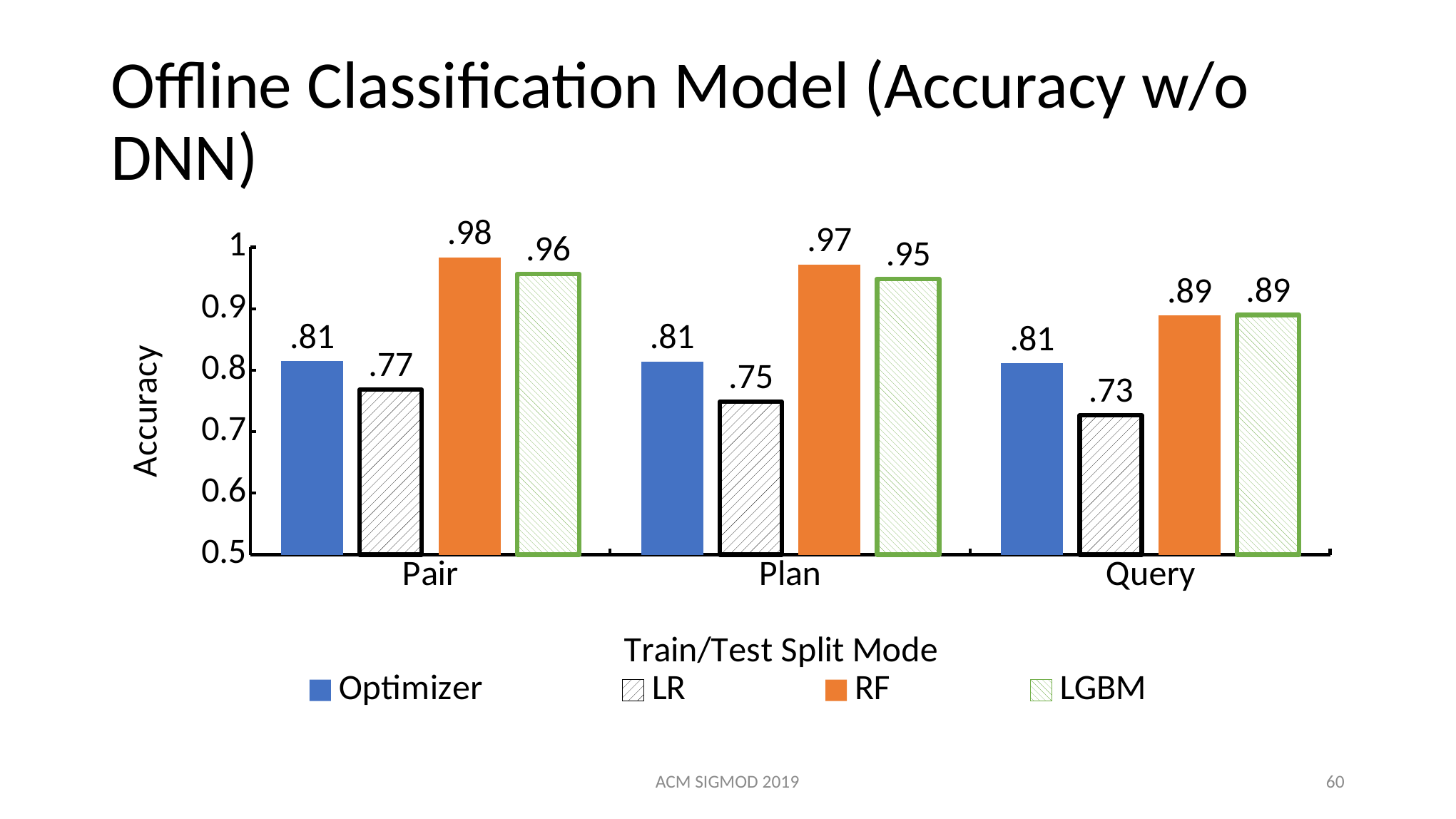

# Offline Classification Model (Accuracy w/o DNN)

### Chart

| Category | Optimizer | LR | RF | LGBM |
|---|---|---|---|---|
| Pair | 0.8144 | 0.7682 | 0.9827999999999999 | 0.9568 |
| Plan | 0.8140000000000001 | 0.7486 | 0.9714 | 0.9488 |
| Query | 0.8109 | 0.7266 | 0.8887 | 0.8897 |
ACM SIGMOD 2019
60